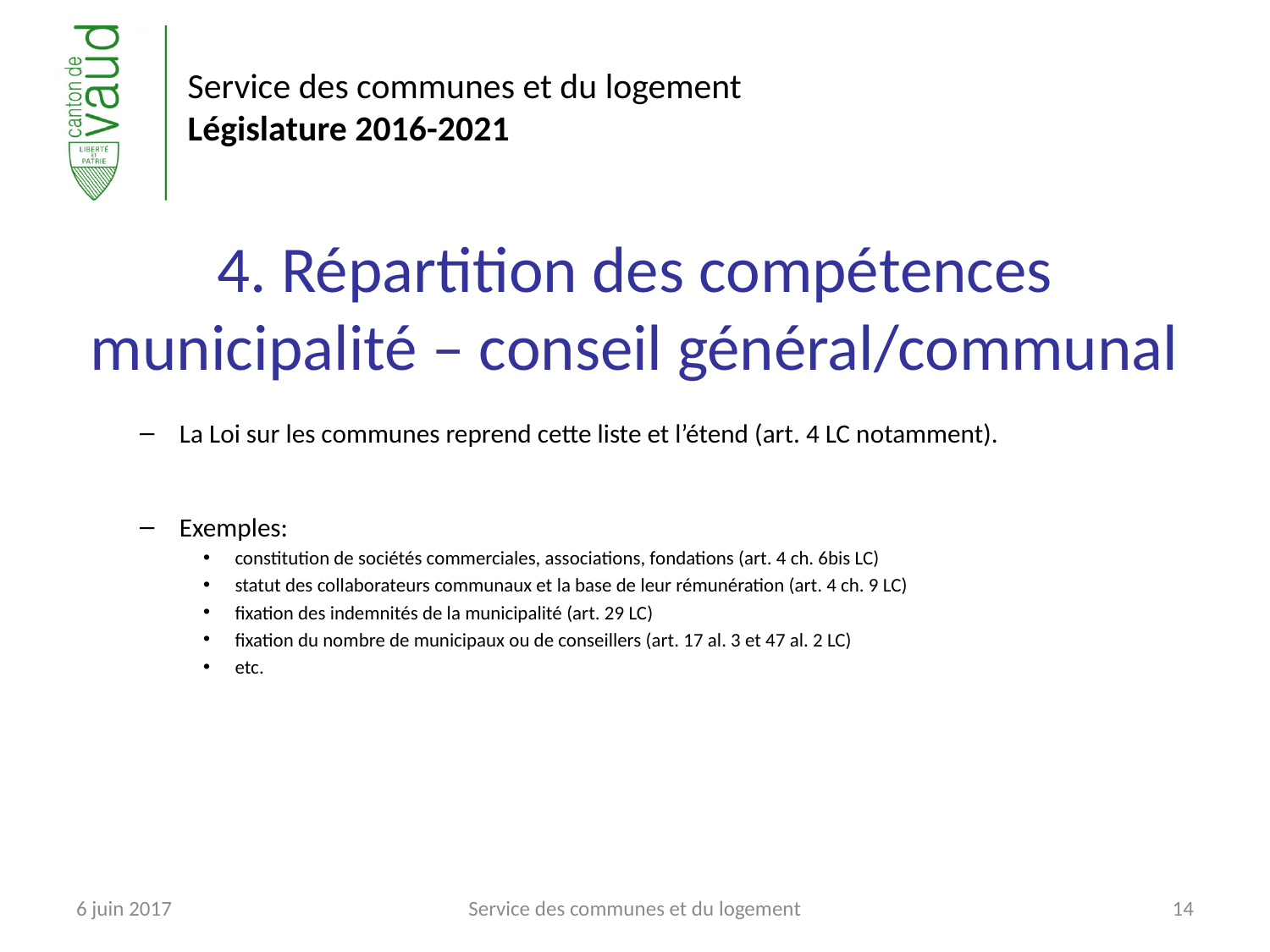

# 4. Répartition des compétences municipalité – conseil général/communal
La Loi sur les communes reprend cette liste et l’étend (art. 4 LC notamment).

Exemples:
constitution de sociétés commerciales, associations, fondations (art. 4 ch. 6bis LC)
statut des collaborateurs communaux et la base de leur rémunération (art. 4 ch. 9 LC)
fixation des indemnités de la municipalité (art. 29 LC)
fixation du nombre de municipaux ou de conseillers (art. 17 al. 3 et 47 al. 2 LC)
etc.

6 juin 2017
Service des communes et du logement
14